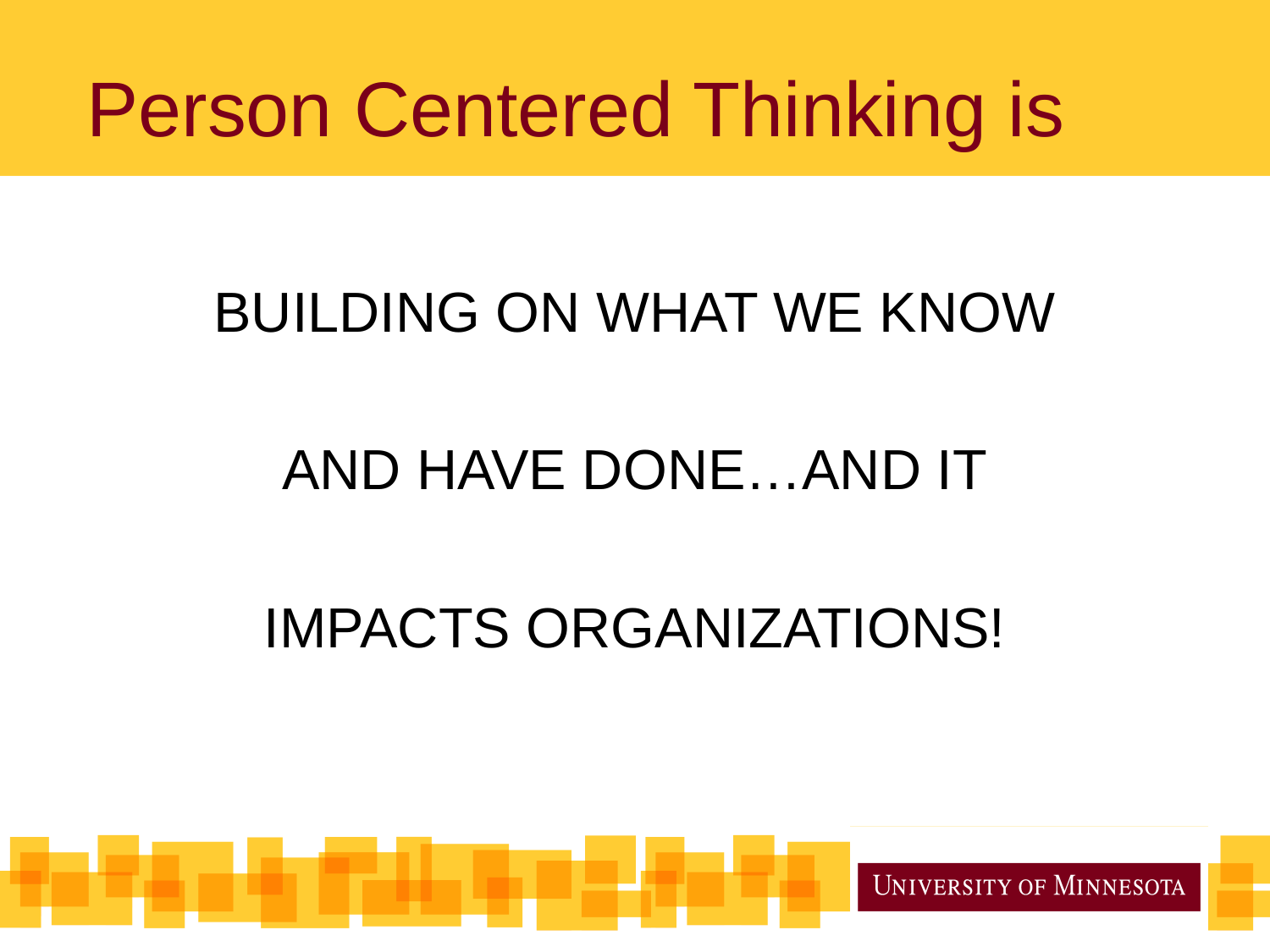

# Person Centered Thinking is

BUILDING ON WHAT WE KNOW

AND HAVE DONE…AND IT

IMPACTS ORGANIZATIONS!